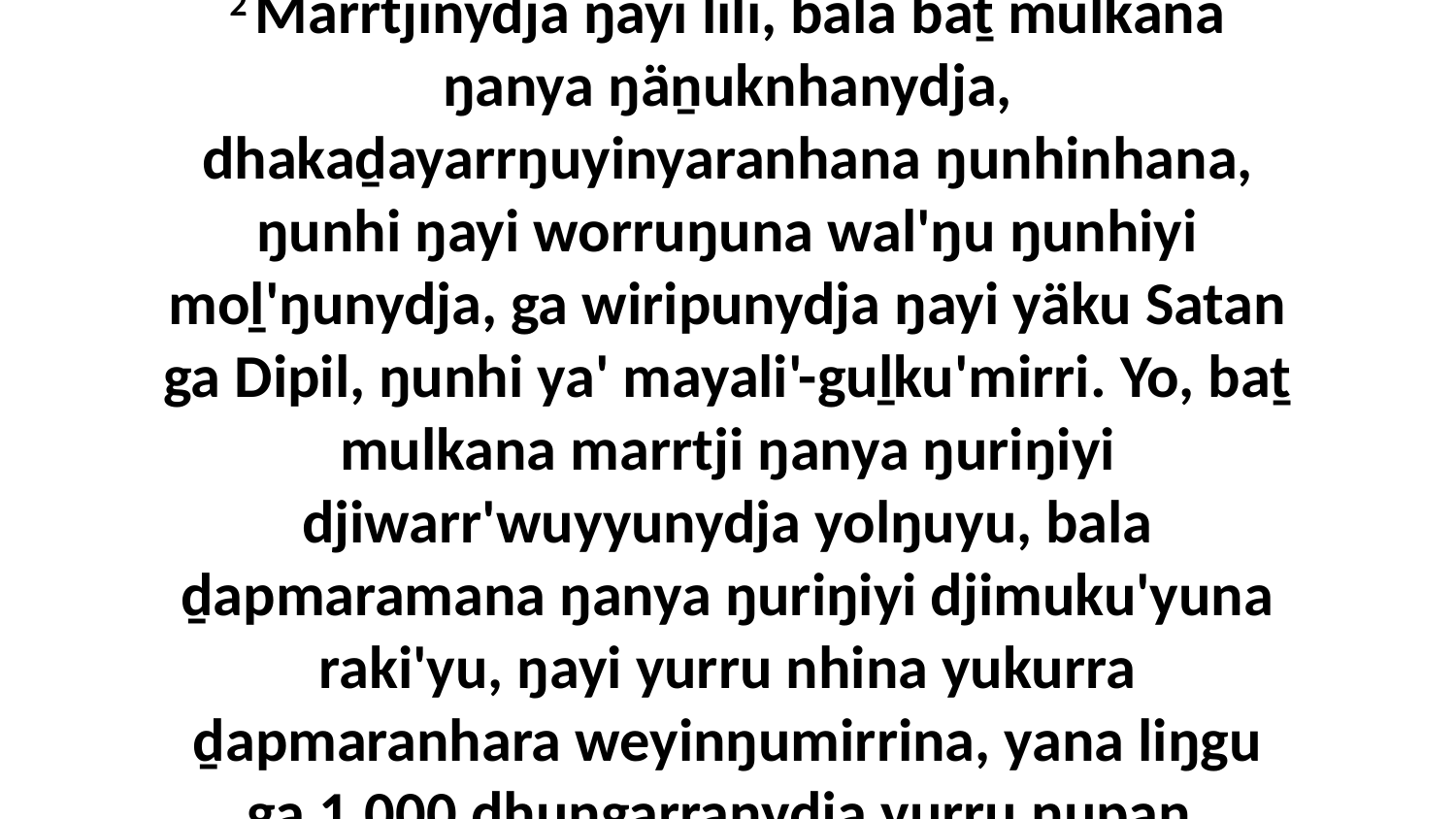

2 Marrtjinydja ŋayi lili, bala baṯ mulkana ŋanya ŋäṉuknhanydja, dhakaḏayarrŋuyinyaranhana ŋunhinhana, ŋunhi ŋayi worruŋuna wal'ŋu ŋunhiyi moḻ'ŋunydja, ga wiripunydja ŋayi yäku Satan ga Dipil, ŋunhi ya' mayali'-guḻku'mirri. Yo, baṯ mulkana marrtji ŋanya ŋuriŋiyi djiwarr'wuyyunydja yolŋuyu, bala ḏapmaramana ŋanya ŋuriŋiyi djimuku'yuna raki'yu, ŋayi yurru nhina yukurra ḏapmaranhara weyinŋumirrina, yana liŋgu ga 1,000 dhuŋgarranydja yurru ŋupan.